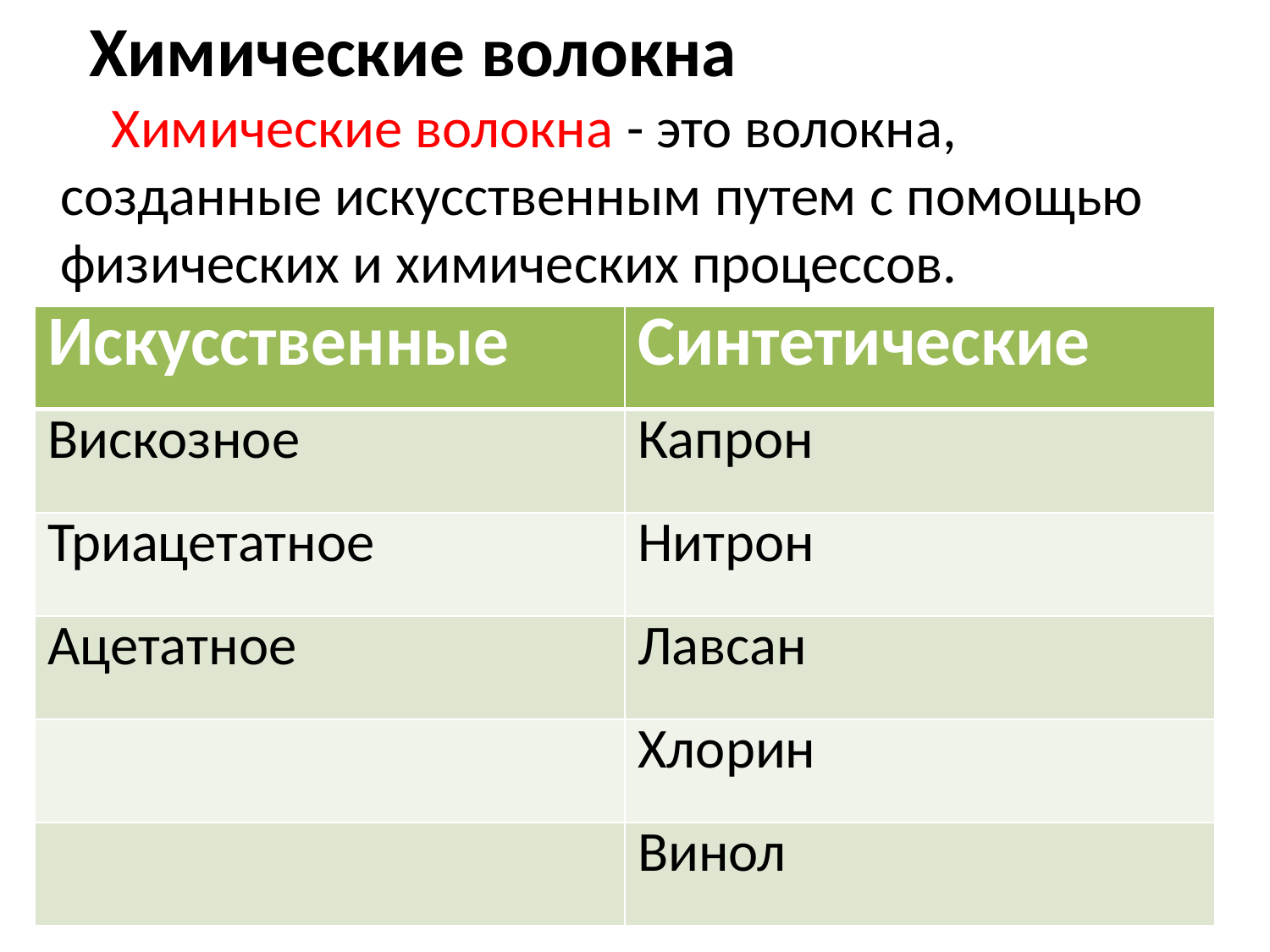

Химические волокна
    Химические волокна - это волокна, созданные искусственным путем с помощью физических и химических процессов.

| Искусственные | Синтетические |
| --- | --- |
| Вискозное | Капрон |
| Триацетатное | Нитрон |
| Ацетатное | Лавсан |
|  | Хлорин |
|  | Винол |